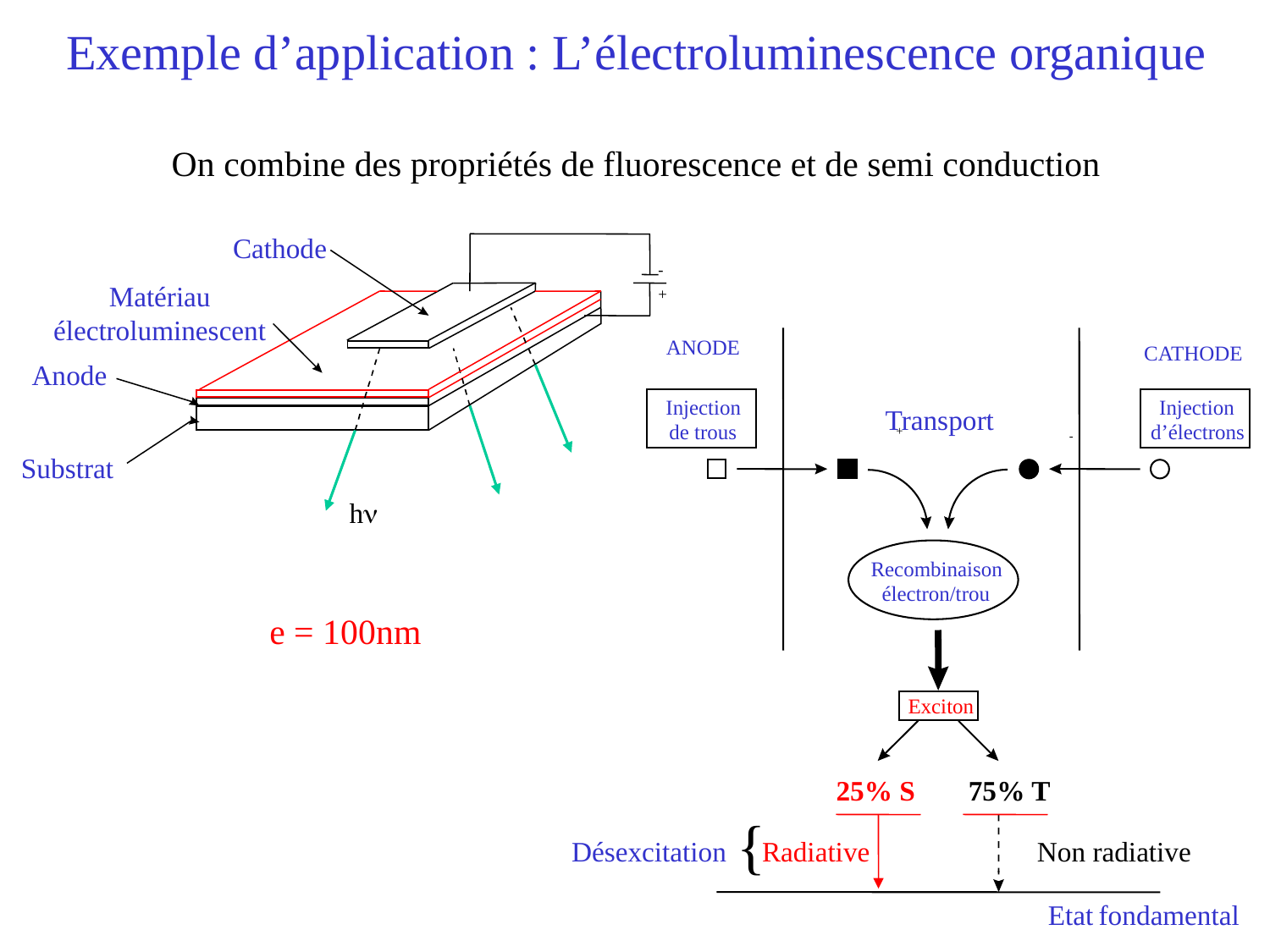

Exemple d’application : L’électroluminescence organique
On combine des propriétés de fluorescence et de semi conduction
Cathode

-

Matériau
électroluminescent

+

ANODE

CATHODE

Anode

fffffff,,,,,,

Injection
Injection

Transport

fffffffggggpppplllmmmm

de trous
d’électrons

+

-

Substrat

hν

Recombinaison
électron/trou
e = 100nm

Exciton

25% S
75% T
{

Désexcitation
Radiative
Non radiative

Etat fondamental